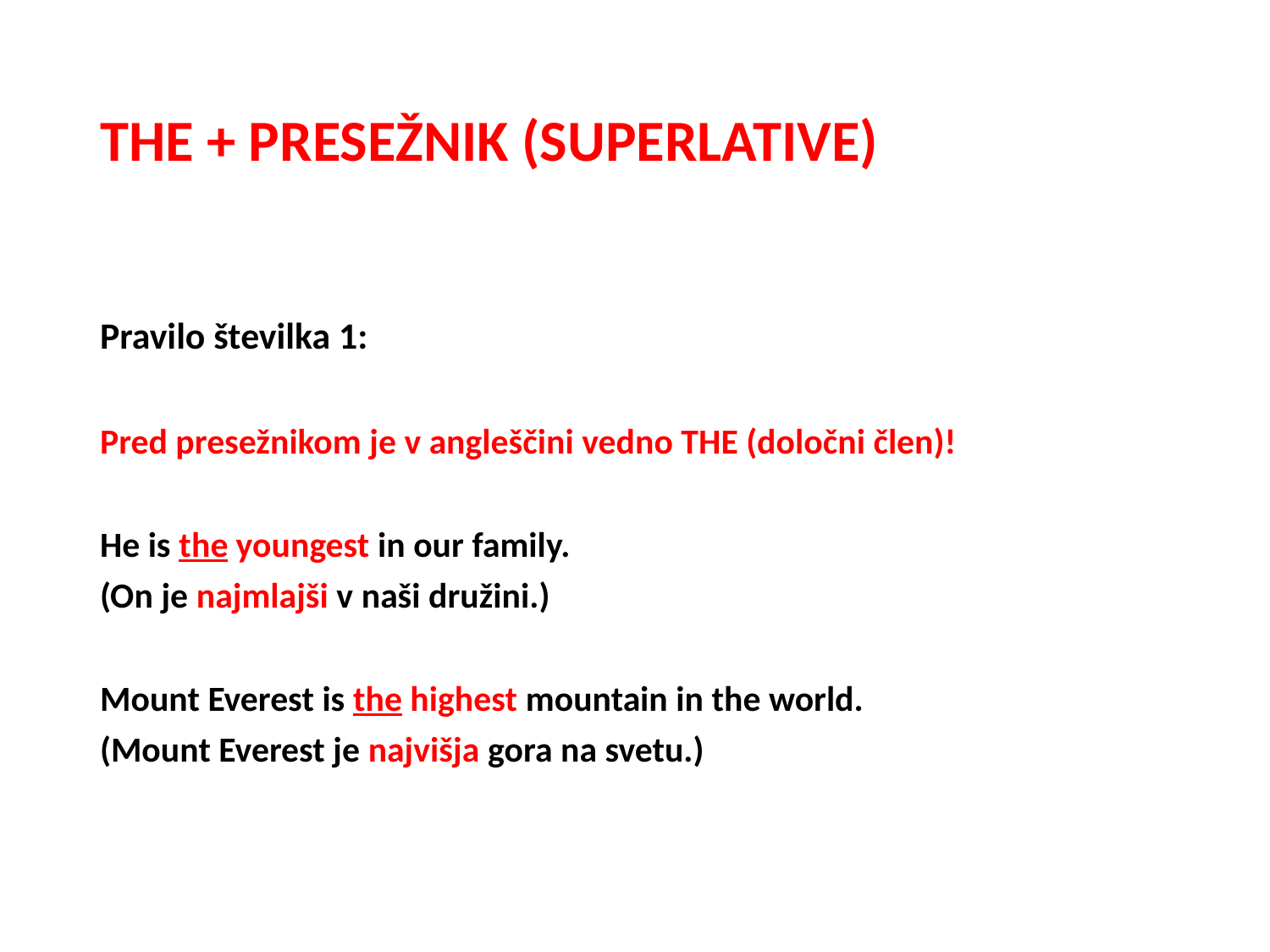

# THE + PRESEŽNIK (SUPERLATIVE)

Pravilo številka 1:

Pred presežnikom je v angleščini vedno THE (določni člen)!

He is the youngest in our family.
(On je najmlajši v naši družini.)

Mount Everest is the highest mountain in the world.
(Mount Everest je najvišja gora na svetu.)